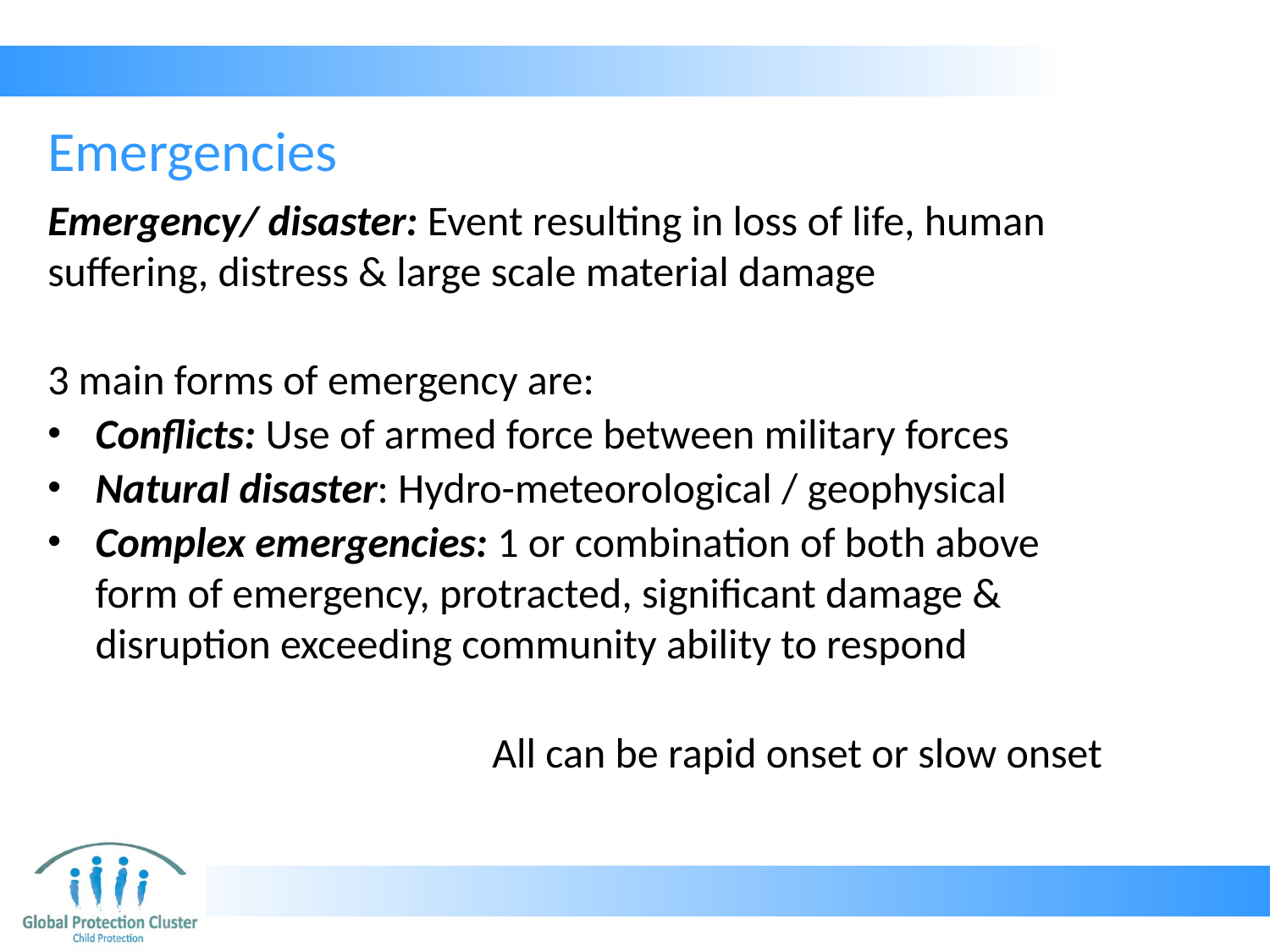

# Emergencies
Emergency/ disaster: Event resulting in loss of life, human suffering, distress & large scale material damage

3 main forms of emergency are:
Conflicts: Use of armed force between military forces
Natural disaster: Hydro-meteorological / geophysical
Complex emergencies: 1 or combination of both above form of emergency, protracted, significant damage & disruption exceeding community ability to respond

All can be rapid onset or slow onset